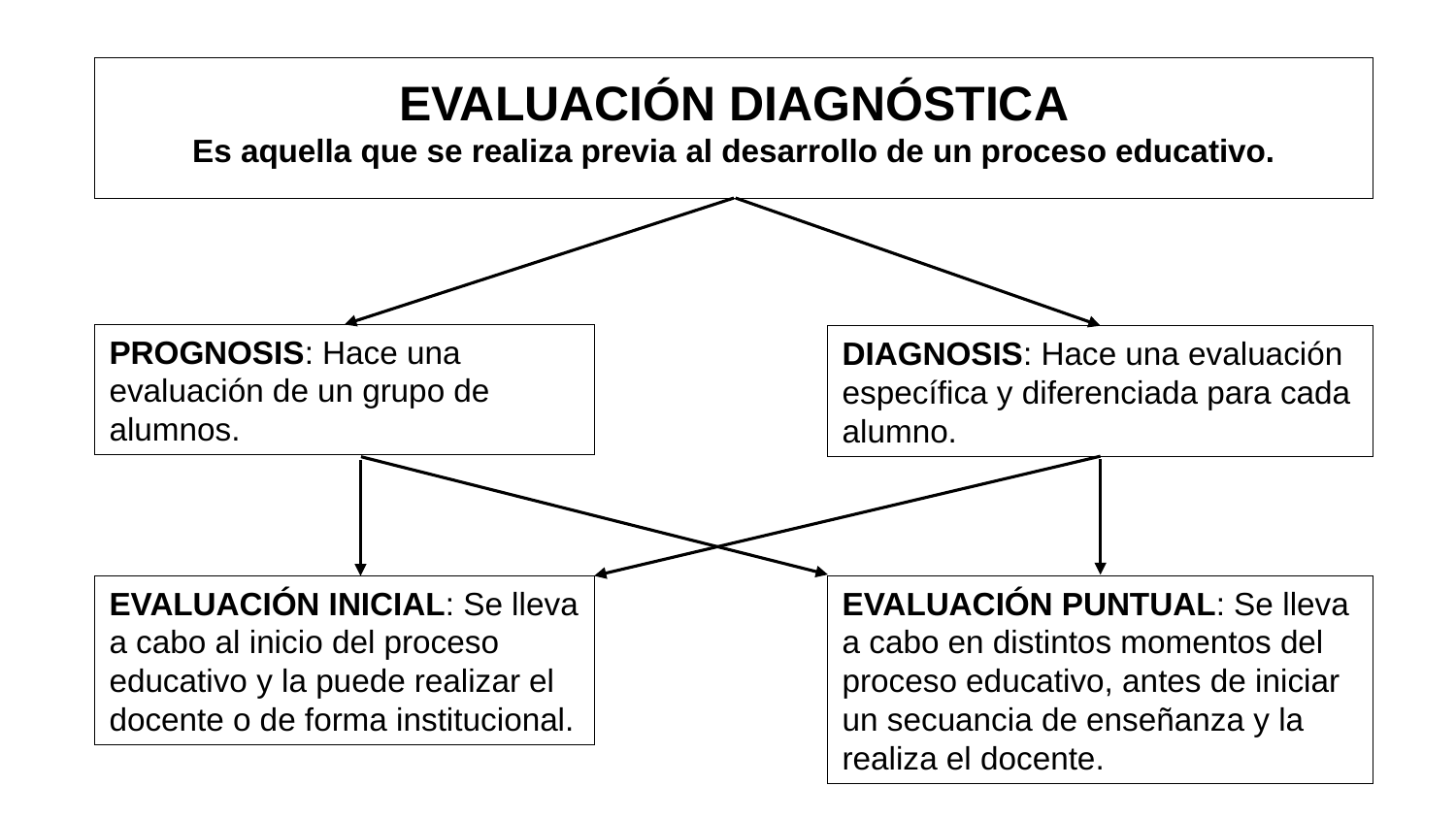

EVALUACIÓN DIAGNÓSTICA
Es aquella que se realiza previa al desarrollo de un proceso educativo.
PROGNOSIS: Hace una evaluación de un grupo de alumnos.
DIAGNOSIS: Hace una evaluación específica y diferenciada para cada alumno.
EVALUACIÓN INICIAL: Se lleva a cabo al inicio del proceso educativo y la puede realizar el docente o de forma institucional.
EVALUACIÓN PUNTUAL: Se lleva a cabo en distintos momentos del proceso educativo, antes de iniciar un secuancia de enseñanza y la realiza el docente.